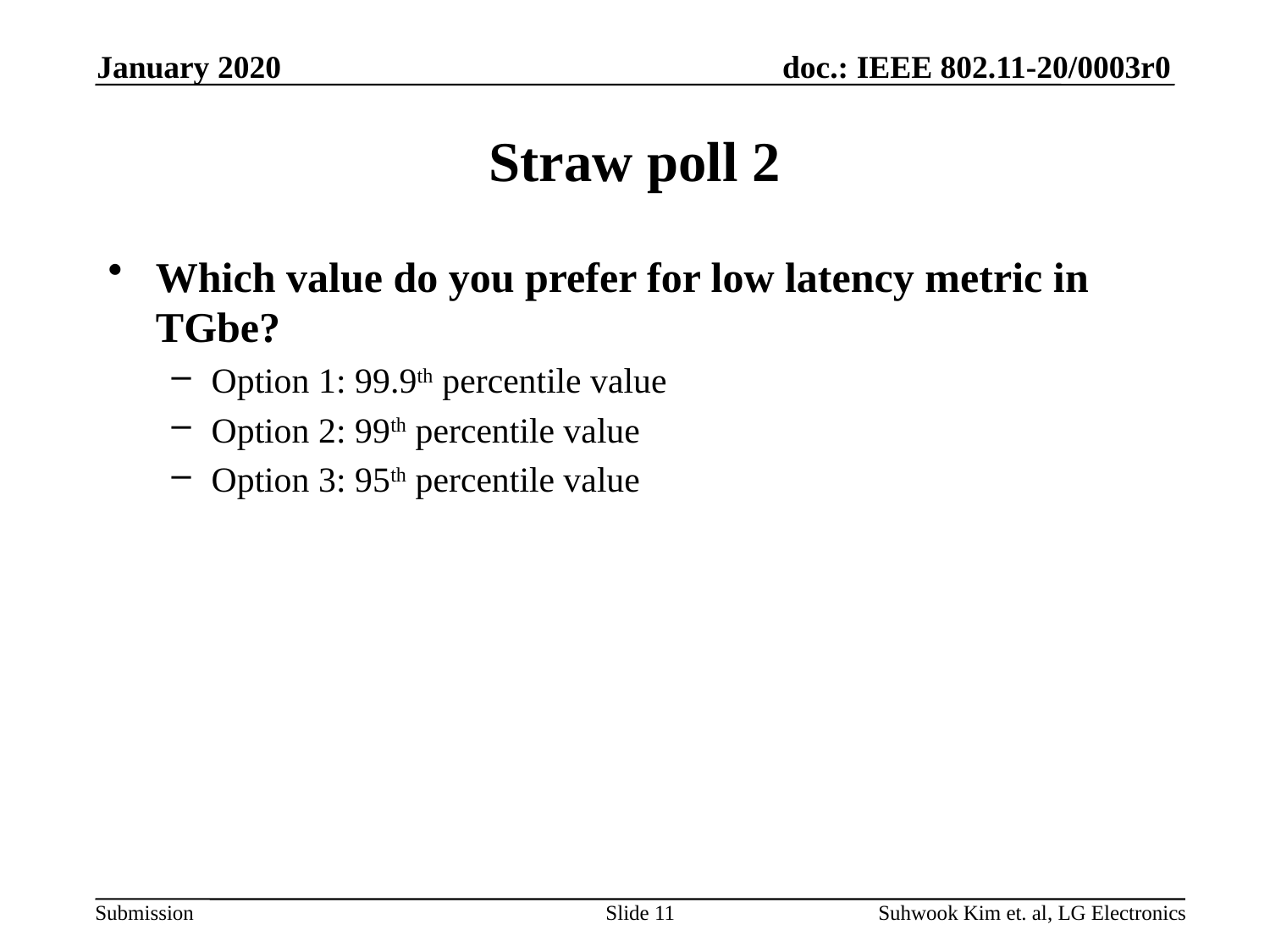

January 2020
# Straw poll 2
Which value do you prefer for low latency metric in TGbe?
Option 1: 99.9th percentile value
Option 2: 99th percentile value
Option 3: 95th percentile value

Slide 11
Suhwook Kim et. al, LG Electronics